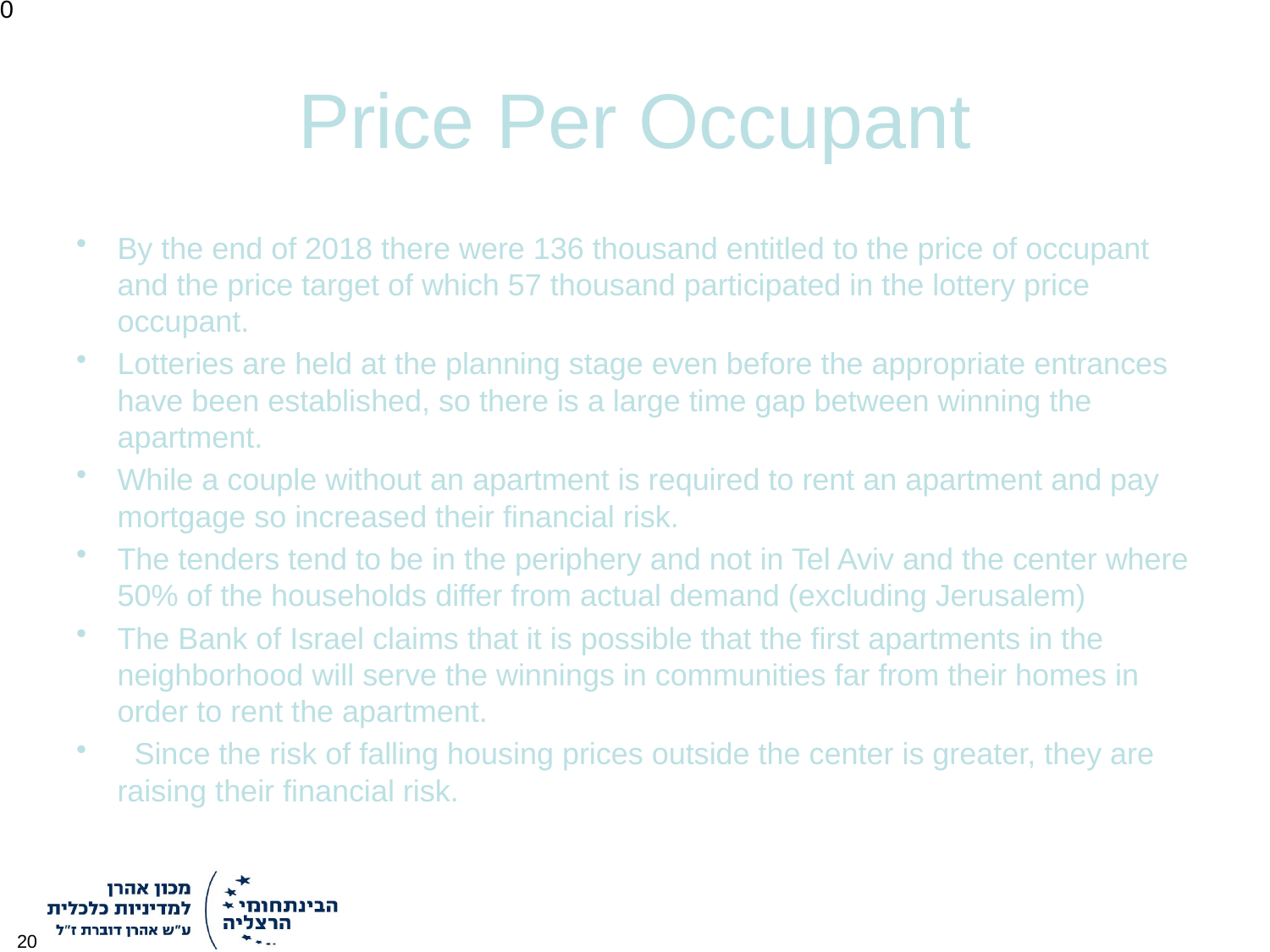

20
# Price Per Occupant
By the end of 2018 there were 136 thousand entitled to the price of occupant and the price target of which 57 thousand participated in the lottery price occupant.
Lotteries are held at the planning stage even before the appropriate entrances have been established, so there is a large time gap between winning the apartment.
While a couple without an apartment is required to rent an apartment and pay mortgage so increased their financial risk.
The tenders tend to be in the periphery and not in Tel Aviv and the center where 50% of the households differ from actual demand (excluding Jerusalem)
The Bank of Israel claims that it is possible that the first apartments in the neighborhood will serve the winnings in communities far from their homes in order to rent the apartment.
  Since the risk of falling housing prices outside the center is greater, they are raising their financial risk.